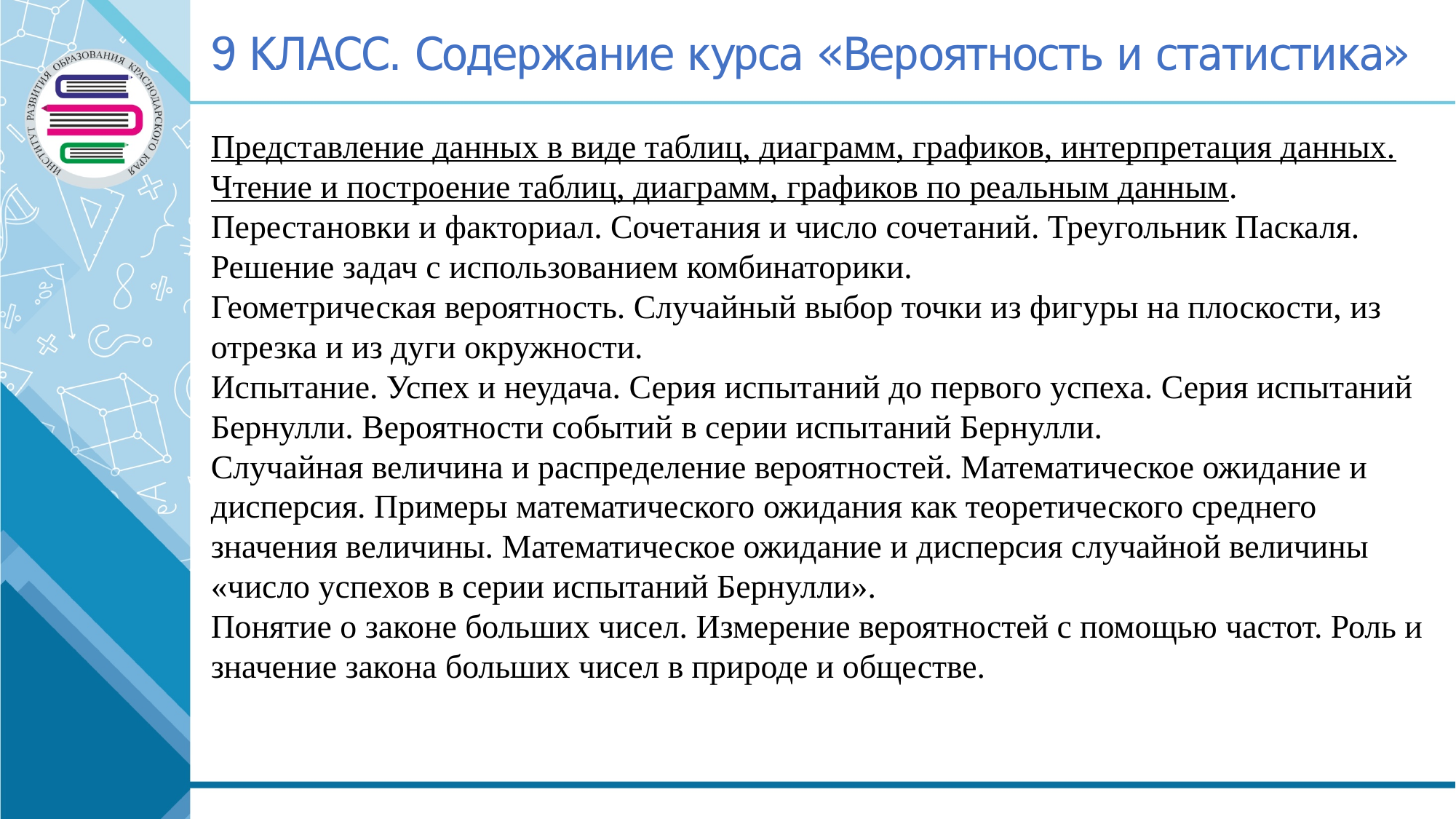

9 КЛАСС. Содержание курса «Вероятность и статистика»

Представление данных в виде таблиц, диаграмм, графиков, интерпретация данных. Чтение и построение таблиц, диаграмм, графиков по реальным данным.
Перестановки и факториал. Сочетания и число сочетаний. Треугольник Паскаля. Решение задач с использованием комбинаторики.
Геометрическая вероятность. Случайный выбор точки из фигуры на плоскости, из отрезка и из дуги окружности.
Испытание. Успех и неудача. Серия испытаний до первого успеха. Серия испытаний Бернулли. Вероятности событий в серии испытаний Бернулли.
Случайная величина и распределение вероятностей. Математическое ожидание и дисперсия. Примеры математического ожидания как теоретического среднего значения величины. Математическое ожидание и дисперсия случайной величины
«число успехов в серии испытаний Бернулли».
Понятие о законе больших чисел. Измерение вероятностей с помощью частот. Роль и значение закона больших чисел в природе и обществе.